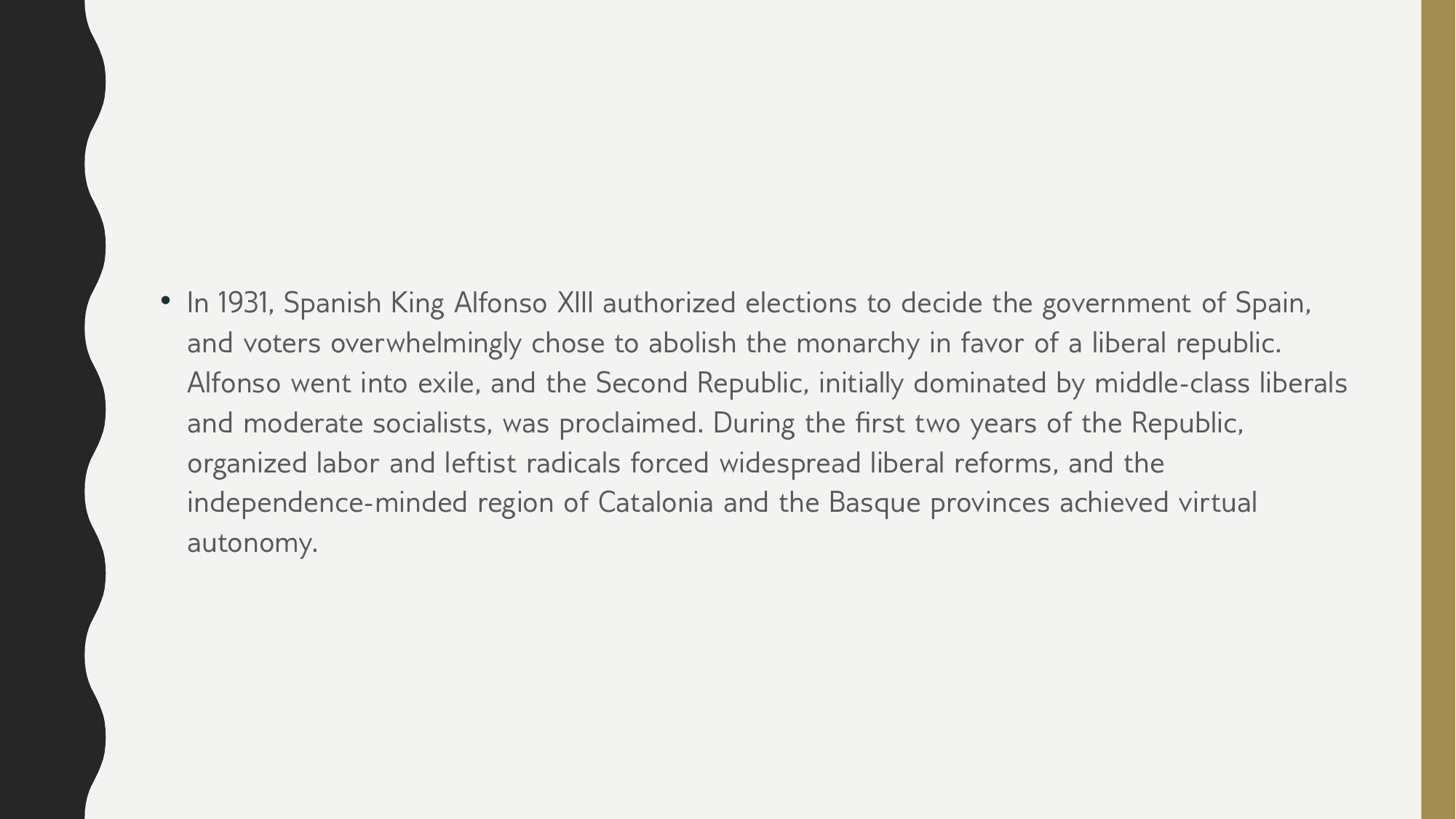

#
In 1931, Spanish King Alfonso XIII authorized elections to decide the government of Spain, and voters overwhelmingly chose to abolish the monarchy in favor of a liberal republic. Alfonso went into exile, and the Second Republic, initially dominated by middle-class liberals and moderate socialists, was proclaimed. During the first two years of the Republic, organized labor and leftist radicals forced widespread liberal reforms, and the independence-minded region of Catalonia and the Basque provinces achieved virtual autonomy.